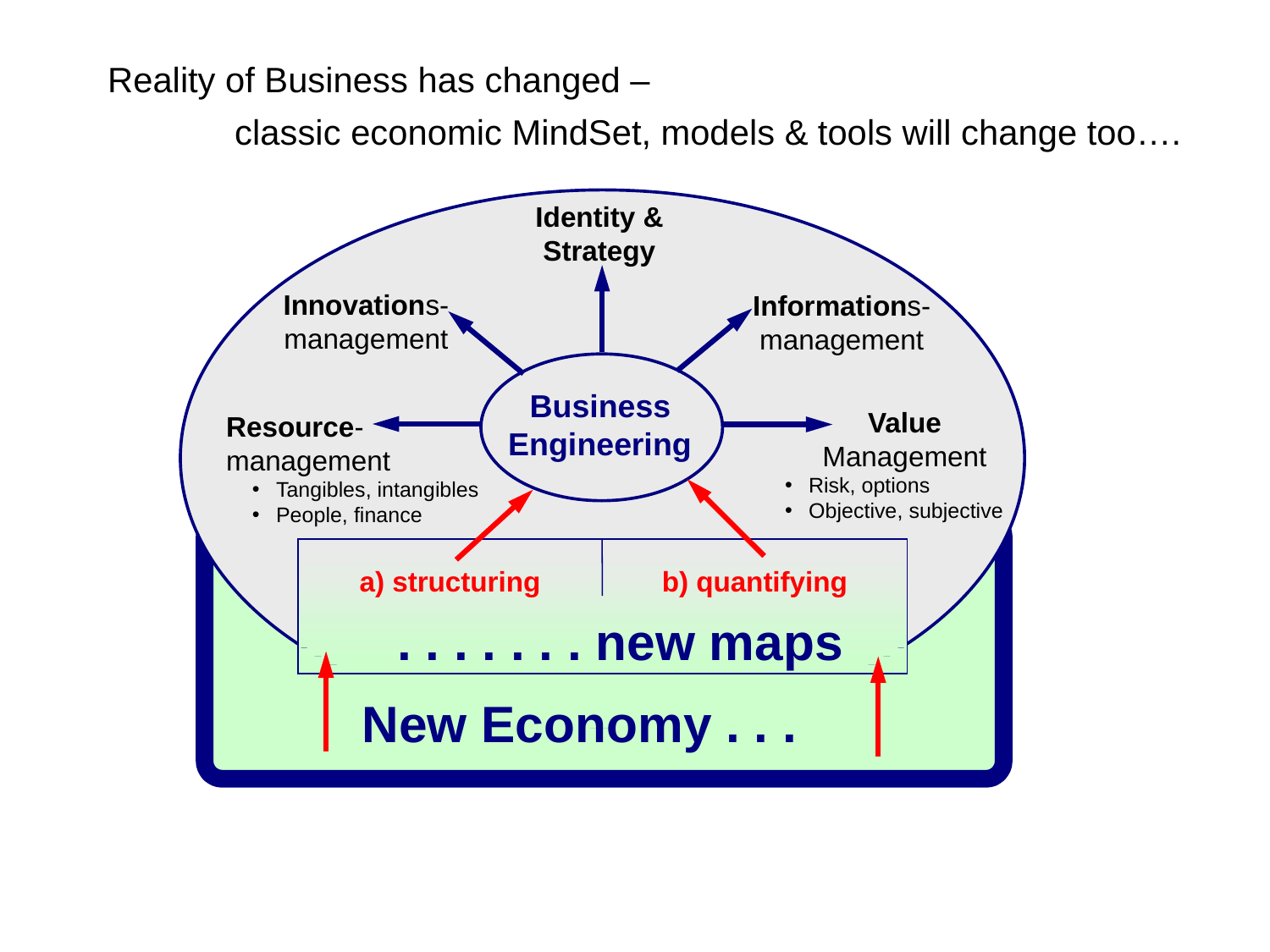

Reality of Business has changed –
	classic economic MindSet, models & tools will change too….

Identity & Strategy
Innovations-
management
Informations-
management

Business
Engineering
Value
Management
Risk, options
Objective, subjective
Resource-management
Tangibles, intangibles
People, finance

a) structuring
b) quantifying
 . . . . . . . new maps

New Economy . . .